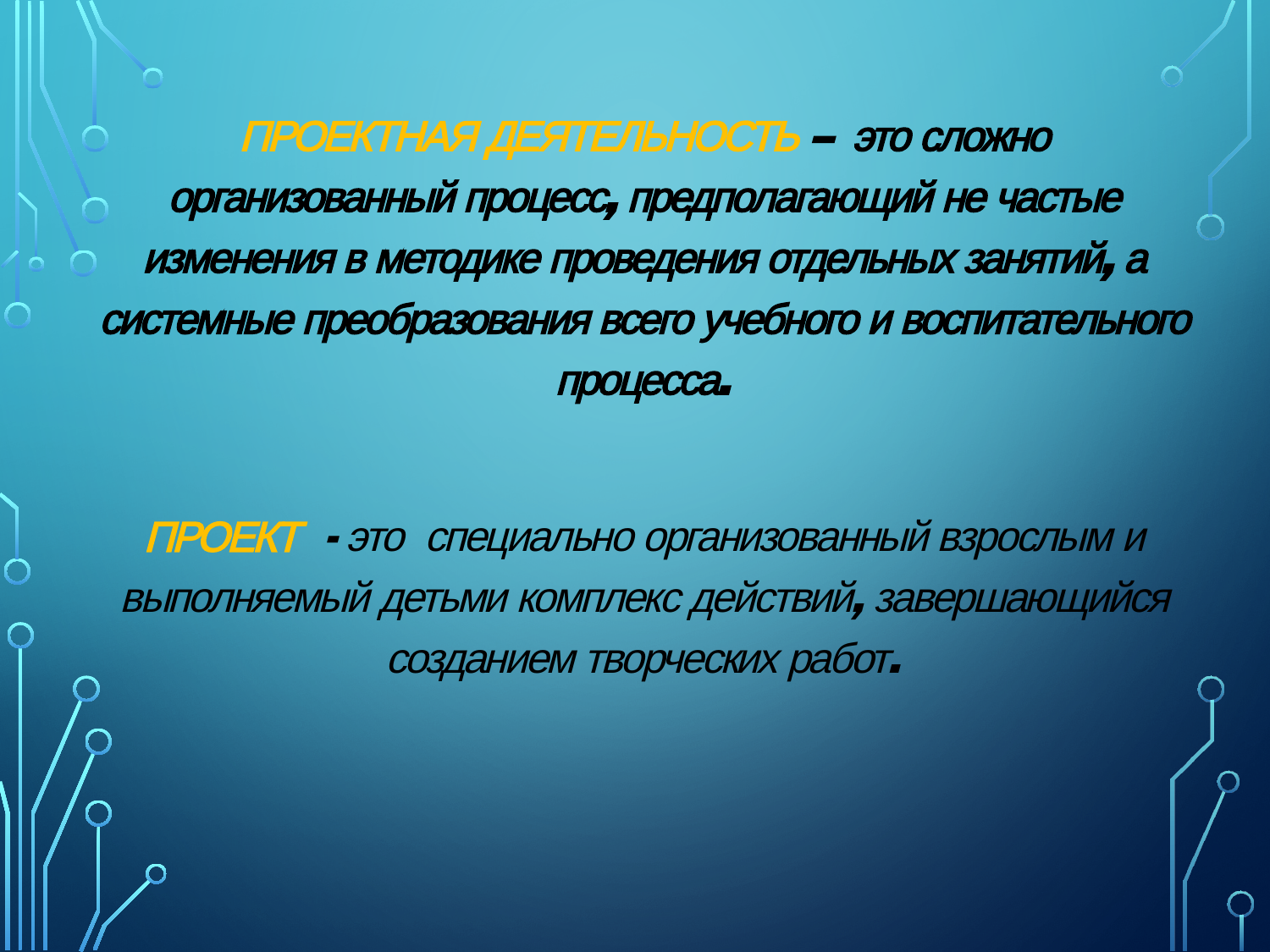

ПРОЕКТНАЯ ДЕЯТЕЛЬНОСТЬ –  это сложно организованный процесс, предполагающий не частые изменения в методике проведения отдельных занятий, а системные преобразования всего учебного и воспитательного процесса.

ПРОЕКТ  - это  специально организованный взрослым и выполняемый детьми комплекс действий, завершающийся созданием творческих работ.